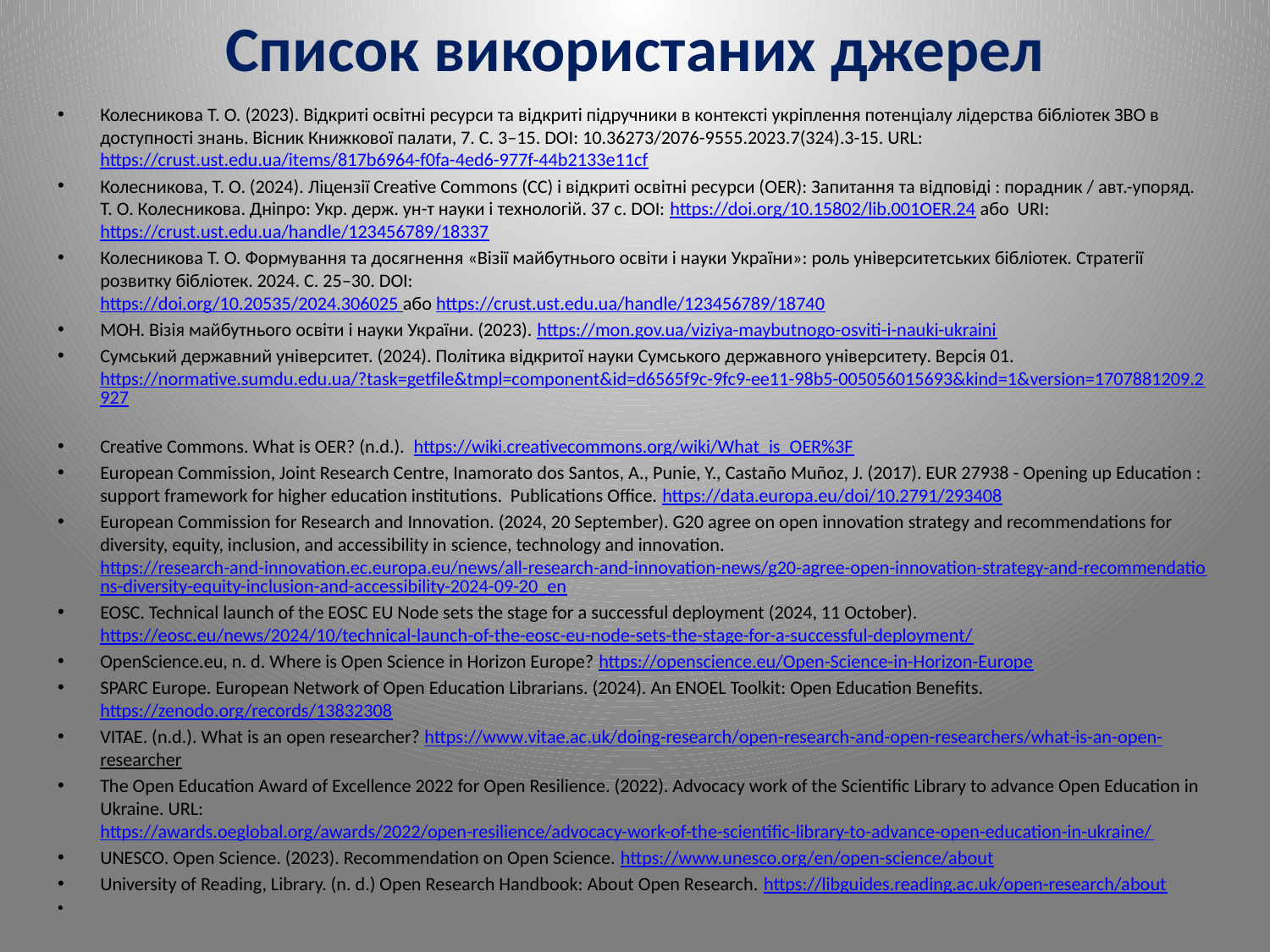

# Список використаних джерел
Колесникова Т. О. (2023). Відкриті освітні ресурси та відкриті підручники в контексті укріплення потенціалу лідерства бібліотек ЗВО в доступності знань. Вісник Книжкової палати, 7. С. 3–15. DOI: 10.36273/2076-9555.2023.7(324).3-15. URL: https://crust.ust.edu.ua/items/817b6964-f0fa-4ed6-977f-44b2133e11cf
Колесникова, Т. О. (2024). Ліцензії Creative Commons (СС) і відкриті освітні ресурси (OER): Запитання та відповіді : порадник / авт.-упоряд. Т. О. Колесникова. Дніпро: Укр. держ. ун-т науки і технологій. 37 с. DOI: https://doi.org/10.15802/lib.001OER.24 або  URI: https://crust.ust.edu.ua/handle/123456789/18337
Колесникова Т. О. Формування та досягнення «Візії майбутнього освіти і науки України»: роль університетських бібліотек. Стратегії розвитку бібліотек. 2024. С. 25–30. DOI:
https://doi.org/10.20535/2024.306025 або https://crust.ust.edu.ua/handle/123456789/18740
МОН. Візія майбутнього освіти і науки України. (2023). https://mon.gov.ua/viziya-maybutnogo-osviti-i-nauki-ukraini
Сумський державний університет. (2024). Політика відкритої науки Сумського державного університету. Версія 01. https://normative.sumdu.edu.ua/?task=getfile&tmpl=component&id=d6565f9c-9fc9-ee11-98b5-005056015693&kind=1&version=1707881209.2927
Creative Commons. What is OER? (n.d.).  https://wiki.creativecommons.org/wiki/What_is_OER%3F
European Commission, Joint Research Centre, Inamorato dos Santos, A., Punie, Y., Castaño Muñoz, J. (2017). EUR 27938 - Opening up Education : support framework for higher education institutions.  Publications Office. https://data.europa.eu/doi/10.2791/293408
European Commission for Research and Innovation. (2024, 20 September). G20 agree on open innovation strategy and recommendations for diversity, equity, inclusion, and accessibility in science, technology and innovation. https://research-and-innovation.ec.europa.eu/news/all-research-and-innovation-news/g20-agree-open-innovation-strategy-and-recommendations-diversity-equity-inclusion-and-accessibility-2024-09-20_en
EOSC. Technical launch of the EOSC EU Node sets the stage for a successful deployment (2024, 11 October). https://eosc.eu/news/2024/10/technical-launch-of-the-eosc-eu-node-sets-the-stage-for-a-successful-deployment/
OpenScience.eu, n. d. Where is Open Science in Horizon Europe? https://openscience.eu/Open-Science-in-Horizon-Europe
SPARC Europe. European Network of Open Education Librarians. (2024). An ENOEL Toolkit: Open Education Benefits. https://zenodo.org/records/13832308
VITAE. (n.d.). What is an open researcher? https://www.vitae.ac.uk/doing-research/open-research-and-open-researchers/what-is-an-open-researcher
The Open Education Award of Excellence 2022 for Open Resilience. (2022). Advocacy work of the Scientific Library to advance Open Education in Ukraine. URL: https://awards.oeglobal.org/awards/2022/open-resilience/advocacy-work-of-the-scientific-library-to-advance-open-education-in-ukraine/
UNESCO. Open Science. (2023). Recommendation on Open Science. https://www.unesco.org/en/open-science/about
University of Reading, Library. (n. d.) Open Research Handbook: About Open Research. https://libguides.reading.ac.uk/open-research/about